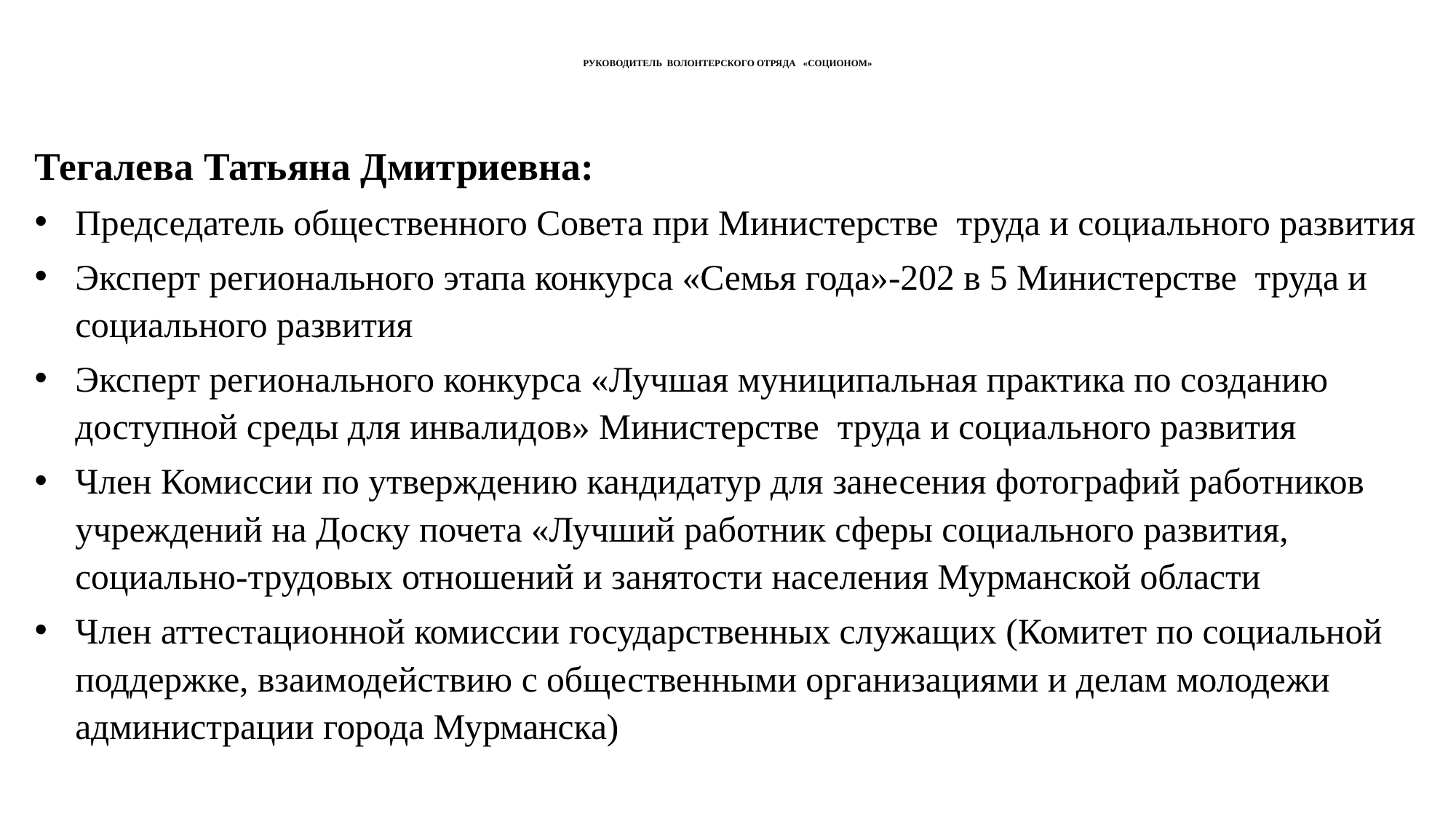

# РУКОВОДИТЕЛЬ  ВОЛОНТЕРСКОГО ОТРЯДА   «СОЦИОНОМ»
Тегалева Татьяна Дмитриевна:
Председатель общественного Совета при Министерстве  труда и социального развития
Эксперт регионального этапа конкурса «Семья года»-202 в 5 Министерстве  труда и социального развития
Эксперт регионального конкурса «Лучшая муниципальная практика по созданию доступной среды для инвалидов» Министерстве  труда и социального развития
Член Комиссии по утверждению кандидатур для занесения фотографий работников учреждений на Доску почета «Лучший работник сферы социального развития, социально-трудовых отношений и занятости населения Мурманской области
Член аттестационной комиссии государственных служащих (Комитет по социальной поддержке, взаимодействию с общественными организациями и делам молодежи администрации города Мурманска)